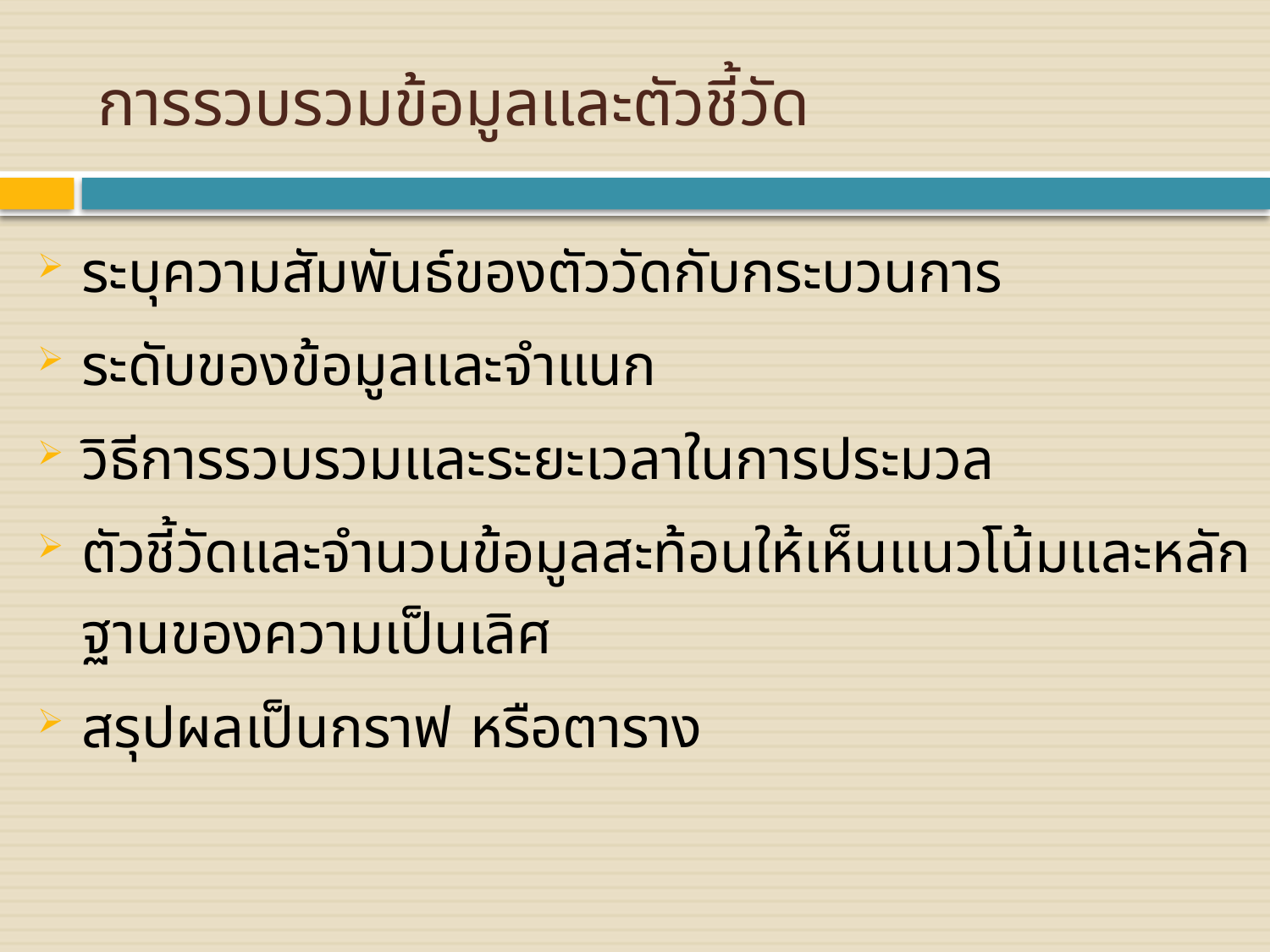

# การรวบรวมข้อมูลและตัวชี้วัด
ระบุความสัมพันธ์ของตัววัดกับกระบวนการ
ระดับของข้อมูลและจำแนก
วิธีการรวบรวมและระยะเวลาในการประมวล
ตัวชี้วัดและจำนวนข้อมูลสะท้อนให้เห็นแนวโน้มและหลักฐานของความเป็นเลิศ
สรุปผลเป็นกราฟ หรือตาราง